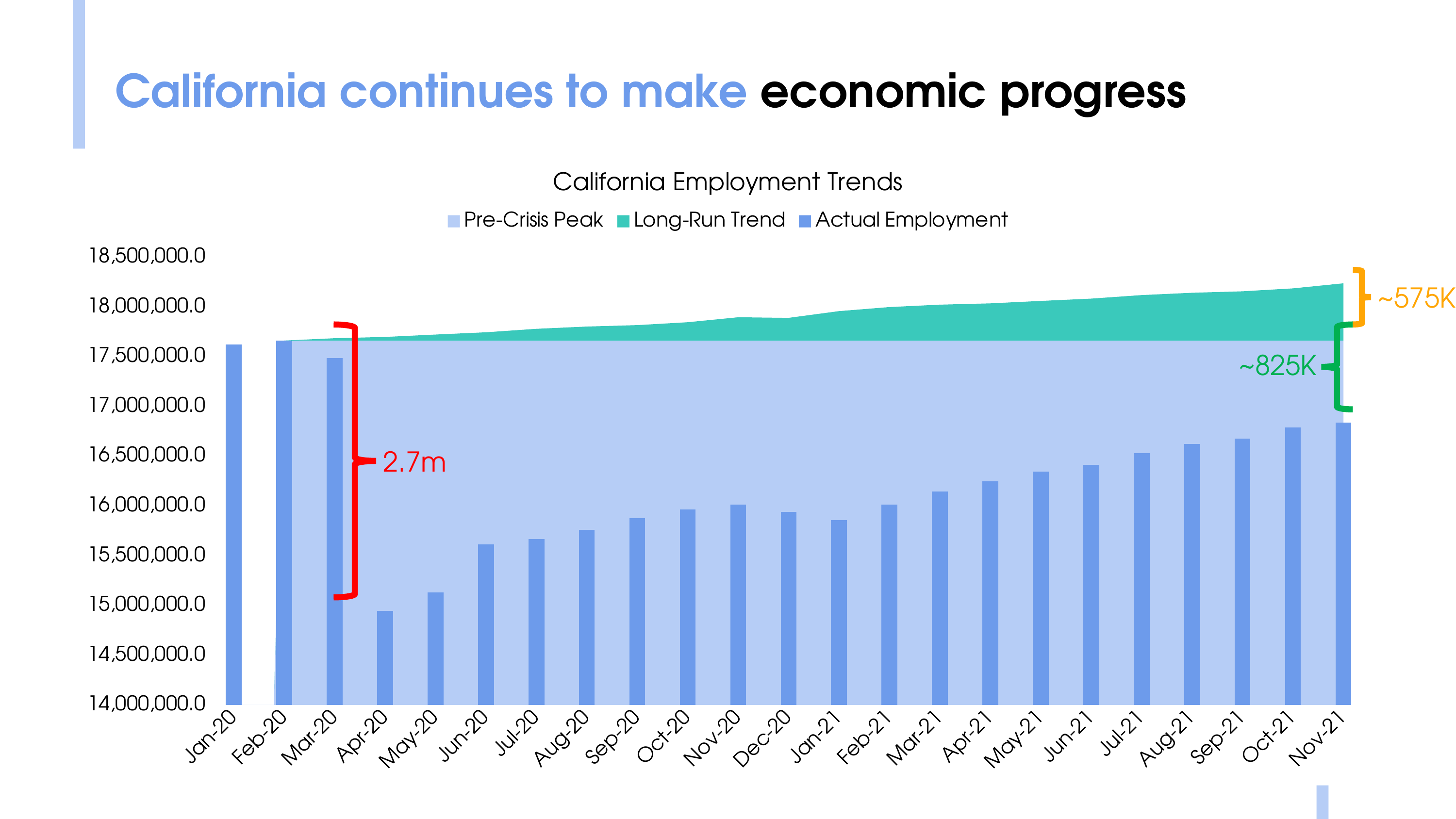

# California continues to make economic progress

### Chart: California Employment Trends

| Category | Pre-Crisis Peak | Long-Run Trend | Actual Employment |
|---|---|---|---|
| 43831 | None | None | 17620800.0 |
| 43862 | 17660900.0 | None | 17660900.0 |
| 43891 | 17660900.0 | 23744.069449413568 | 17484100.0 |
| 43922 | 17660900.0 | 36380.39825510979 | 14946100.0 |
| 43952 | 17660900.0 | 60430.18533691764 | 15132700.0 |
| 43983 | 17660900.0 | 83257.10188914463 | 15611700.0 |
| 44013 | 17660900.0 | 118007.0061048083 | 15664600.0 |
| 44044 | 17660900.0 | 140935.8285344988 | 15757800.0 |
| 44075 | 17660900.0 | 155304.55725710467 | 15874100.0 |
| 44105 | 17660900.0 | 184347.73233471438 | 15963400.0 |
| 44136 | 17660900.0 | 234179.70641524345 | 16013300.0 |
| 44166 | 17660900.0 | 227963.44788986072 | 15937900.0 |
| 44197 | 17660900.0 | 295730.8564042784 | 15857900.0 |
| 44228 | 17660900.0 | 336595.1132678613 | 16014000.0 |
| 44256 | 17660900.0 | 360791.71558625624 | 16146400.0 |
| 44287 | 17660900.0 | 373668.87733509764 | 16248400.0 |
| 44317 | 17660900.0 | 398177.0238893479 | 16343100.0 |
| 44348 | 17660900.0 | 421438.99350016564 | 16414600.0 |
| 44378 | 17660900.0 | 456851.18830948696 | 16527800.0 |
| 44409 | 17660900.0 | 480217.00599892065 | 16622500.0 |
| 44440 | 17660900.0 | 494859.58508429676 | 16677800.0 |
| 44470 | 17660900.0 | 524456.2874909155 | 16789400.0 |
| 44501 | 17660900.0 | 575237.9979359582 | 16835100.0 |
~575K

2.7m

~825K